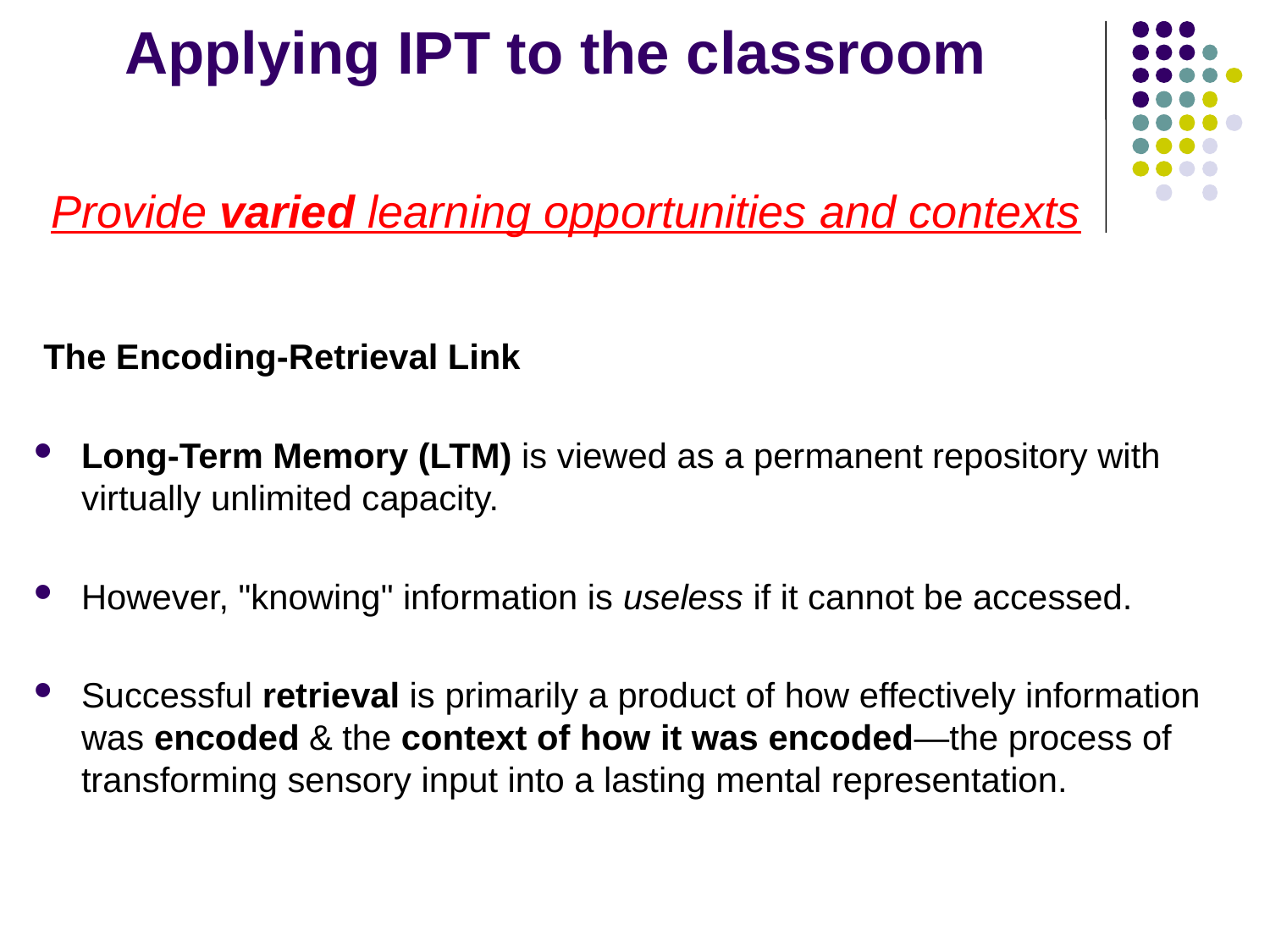

# Applying IPT to the classroom

Provide varied learning opportunities and contexts
 The Encoding-Retrieval Link

Long-Term Memory (LTM) is viewed as a permanent repository with virtually unlimited capacity.

However, "knowing" information is useless if it cannot be accessed.

Successful retrieval is primarily a product of how effectively information was encoded & the context of how it was encoded—the process of transforming sensory input into a lasting mental representation.